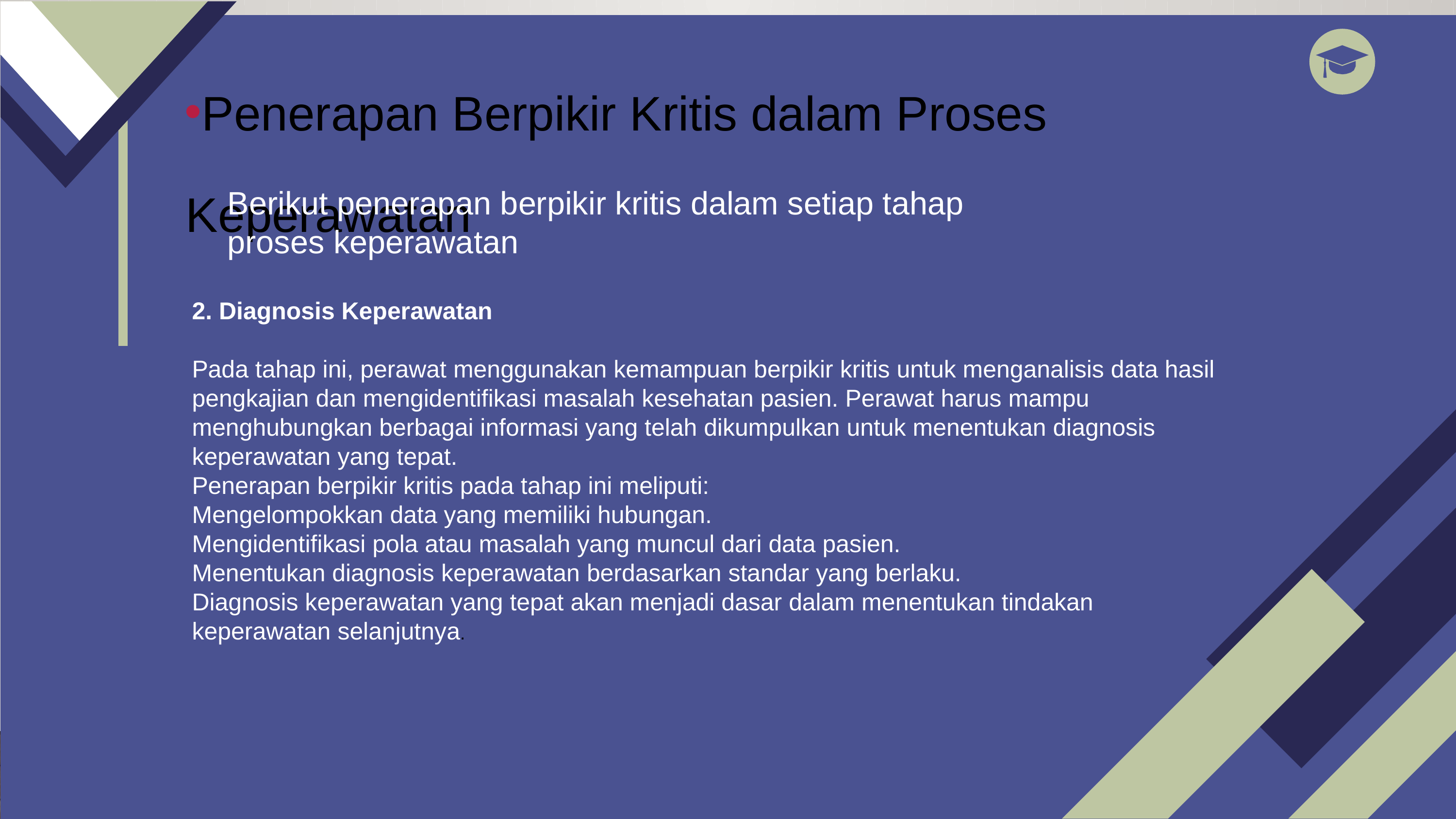

Penerapan Berpikir Kritis dalam Proses Keperawatan

Berikut penerapan berpikir kritis dalam setiap tahap proses keperawatan
2. Diagnosis Keperawatan

Pada tahap ini, perawat menggunakan kemampuan berpikir kritis untuk menganalisis data hasil pengkajian dan mengidentifikasi masalah kesehatan pasien. Perawat harus mampu menghubungkan berbagai informasi yang telah dikumpulkan untuk menentukan diagnosis keperawatan yang tepat.
Penerapan berpikir kritis pada tahap ini meliputi:
Mengelompokkan data yang memiliki hubungan.
Mengidentifikasi pola atau masalah yang muncul dari data pasien.
Menentukan diagnosis keperawatan berdasarkan standar yang berlaku.
Diagnosis keperawatan yang tepat akan menjadi dasar dalam menentukan tindakan keperawatan selanjutnya.